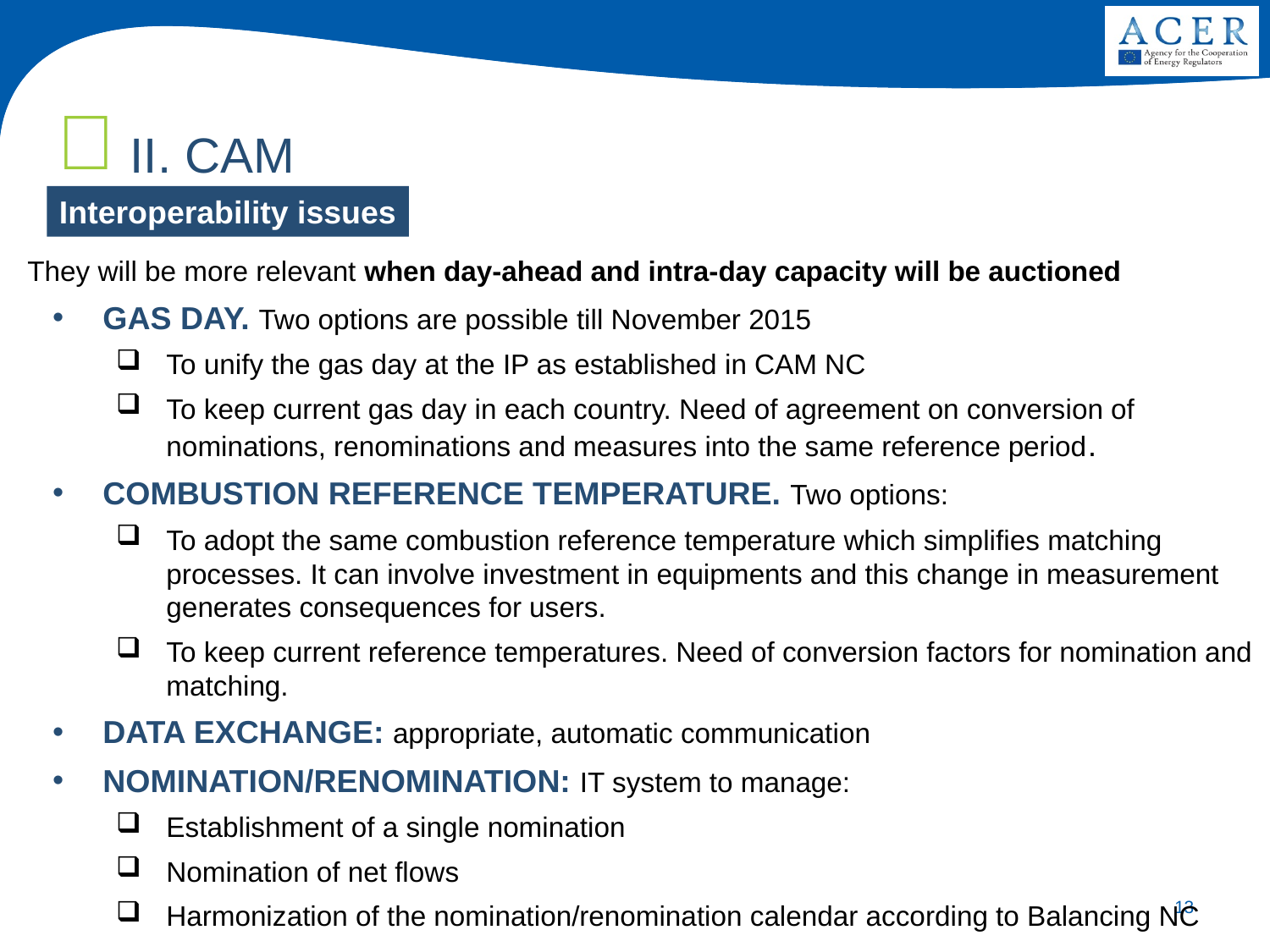

II. CAM
Interoperability issues
They will be more relevant when day-ahead and intra-day capacity will be auctioned
GAS DAY. Two options are possible till November 2015
To unify the gas day at the IP as established in CAM NC
To keep current gas day in each country. Need of agreement on conversion of nominations, renominations and measures into the same reference period.
COMBUSTION REFERENCE TEMPERATURE. Two options:
To adopt the same combustion reference temperature which simplifies matching processes. It can involve investment in equipments and this change in measurement generates consequences for users.
To keep current reference temperatures. Need of conversion factors for nomination and matching.
DATA EXCHANGE: appropriate, automatic communication
NOMINATION/RENOMINATION: IT system to manage:
Establishment of a single nomination
Nomination of net flows
Harmonization of the nomination/renomination calendar according to Balancing NC